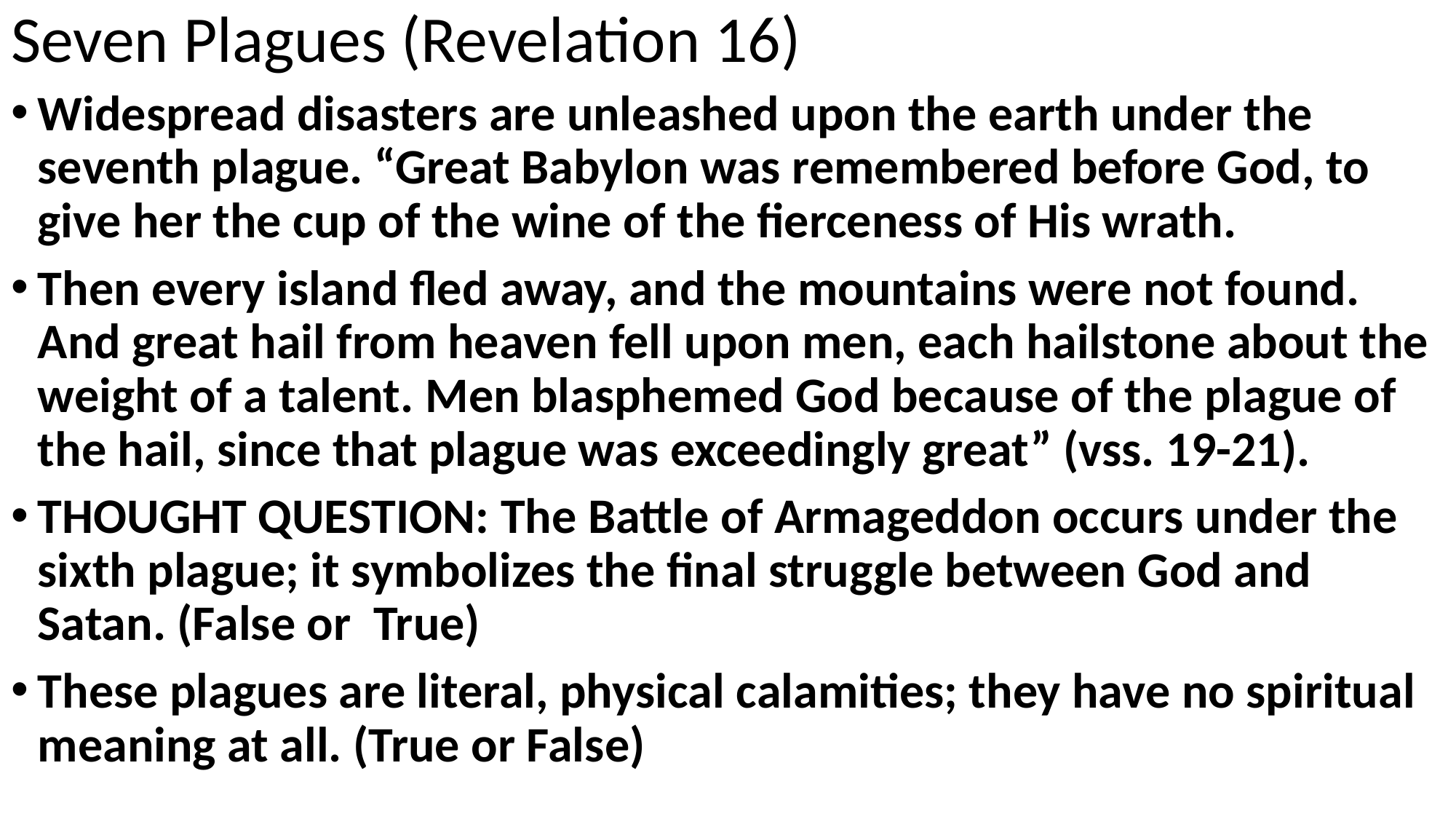

# Seven Plagues (Revelation 16)
Widespread disasters are unleashed upon the earth under the seventh plague. “Great Babylon was remembered before God, to give her the cup of the wine of the fierceness of His wrath.
Then every island fled away, and the mountains were not found. And great hail from heaven fell upon men, each hailstone about the weight of a talent. Men blasphemed God because of the plague of the hail, since that plague was exceedingly great” (vss. 19-21).
THOUGHT QUESTION: The Battle of Armageddon occurs under the sixth plague; it symbolizes the final struggle between God and Satan. (False or  True)
These plagues are literal, physical calamities; they have no spiritual meaning at all. (True or False)